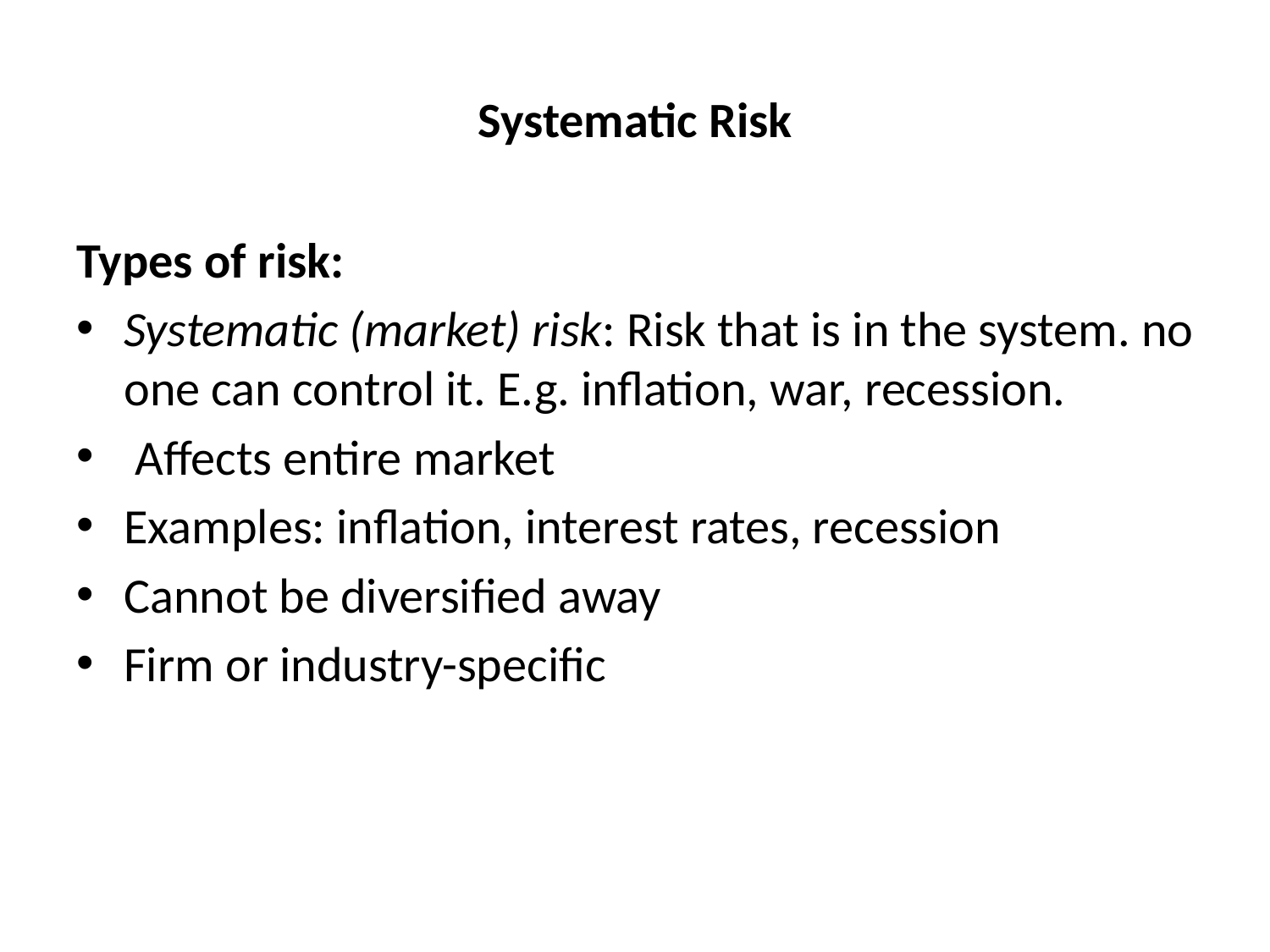

# Systematic Risk
Types of risk:
Systematic (market) risk: Risk that is in the system. no one can control it. E.g. inflation, war, recession.
 Affects entire market
Examples: inflation, interest rates, recession
Cannot be diversified away
Firm or industry-specific